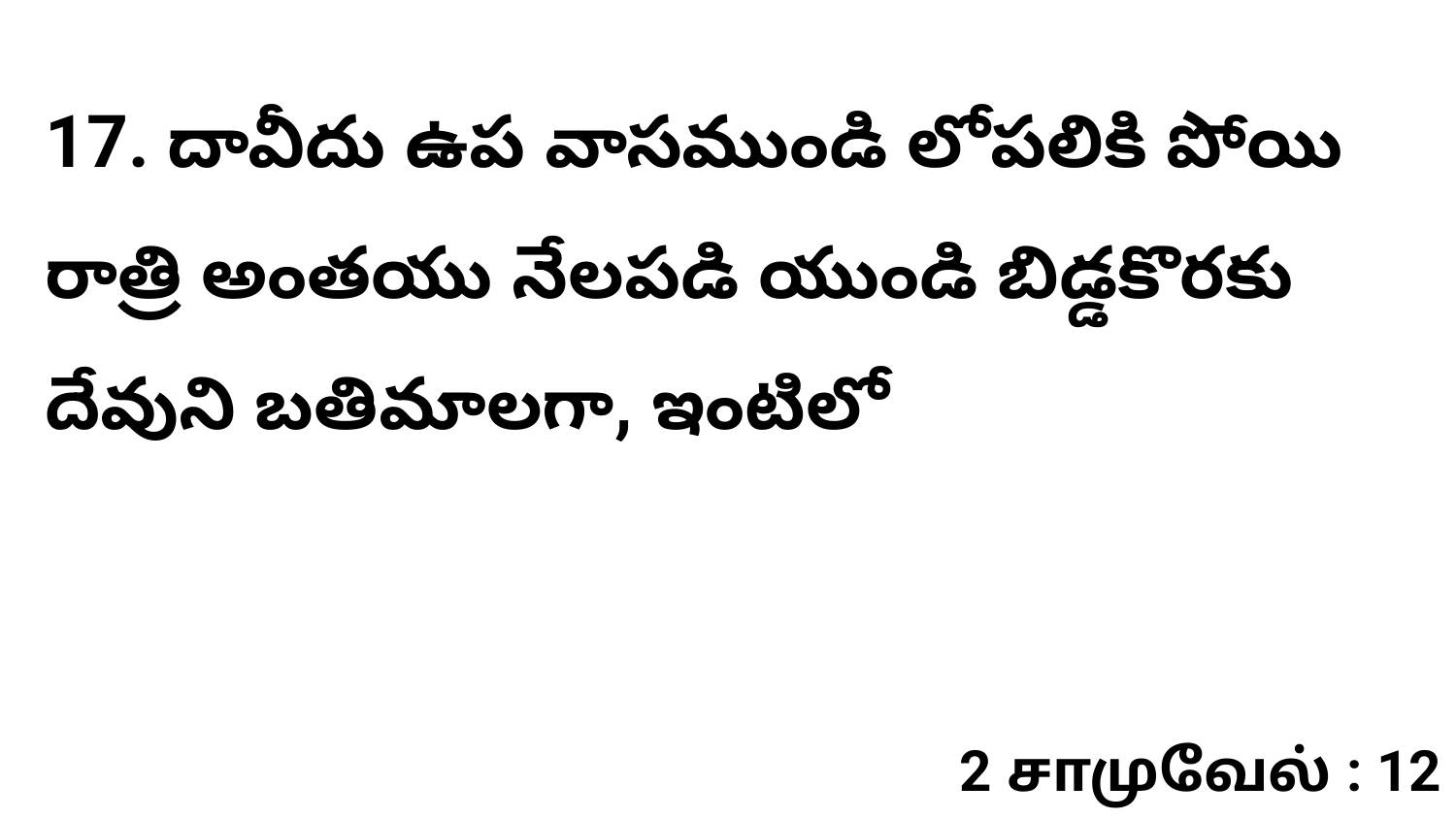

17. దావీదు ఉప వాసముండి లోపలికి పోయి రాత్రి అంతయు నేలపడి యుండి బిడ్డకొరకు దేవుని బతిమాలగా, ఇంటిలో
2 சாமுவேல் : 12